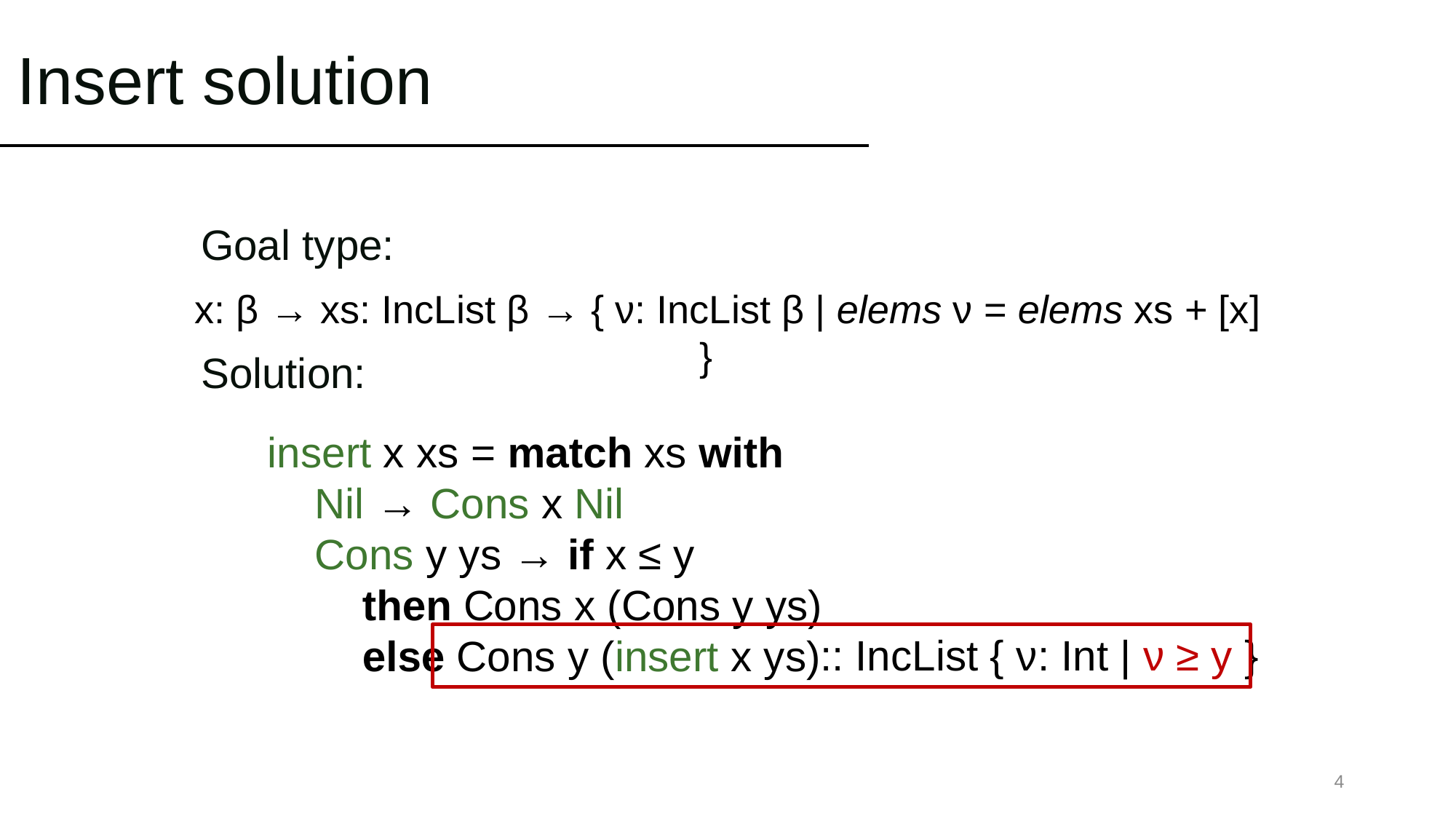

# Insert solution
Goal type:

Solution:

x: β → xs: IncList β → { ν: IncList β | elems ν = elems xs + [x] }
insert x xs = match xs with
    Nil → Cons x Nil
    Cons y ys → if x ≤ y
        then Cons x (Cons y ys)
        else Cons y (insert x ys)
:: IncList { ν: Int | ν ≥ y }

4